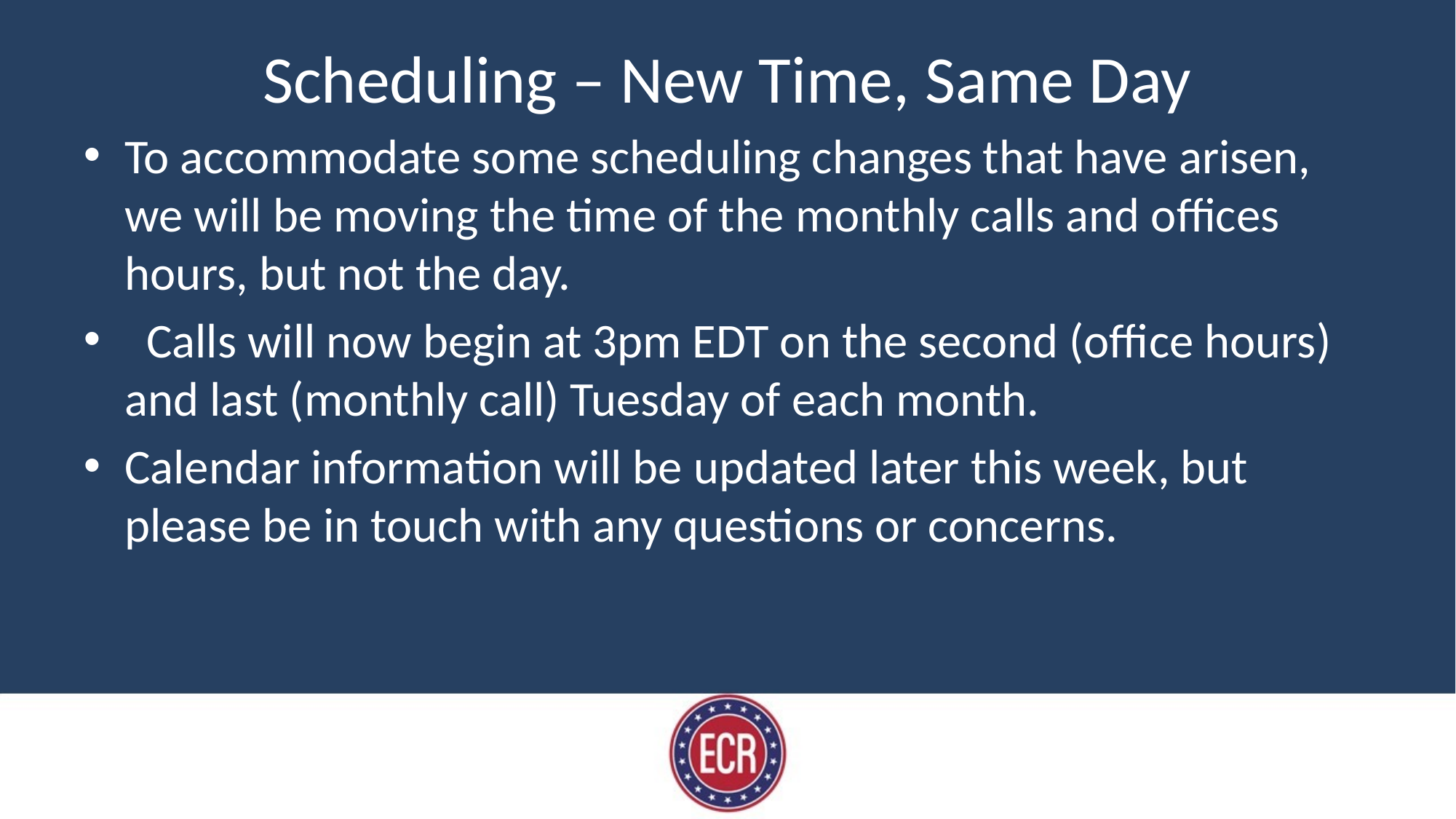

# Scheduling – New Time, Same Day
To accommodate some scheduling changes that have arisen, we will be moving the time of the monthly calls and offices hours, but not the day.
  Calls will now begin at 3pm EDT on the second (office hours) and last (monthly call) Tuesday of each month.
Calendar information will be updated later this week, but please be in touch with any questions or concerns.